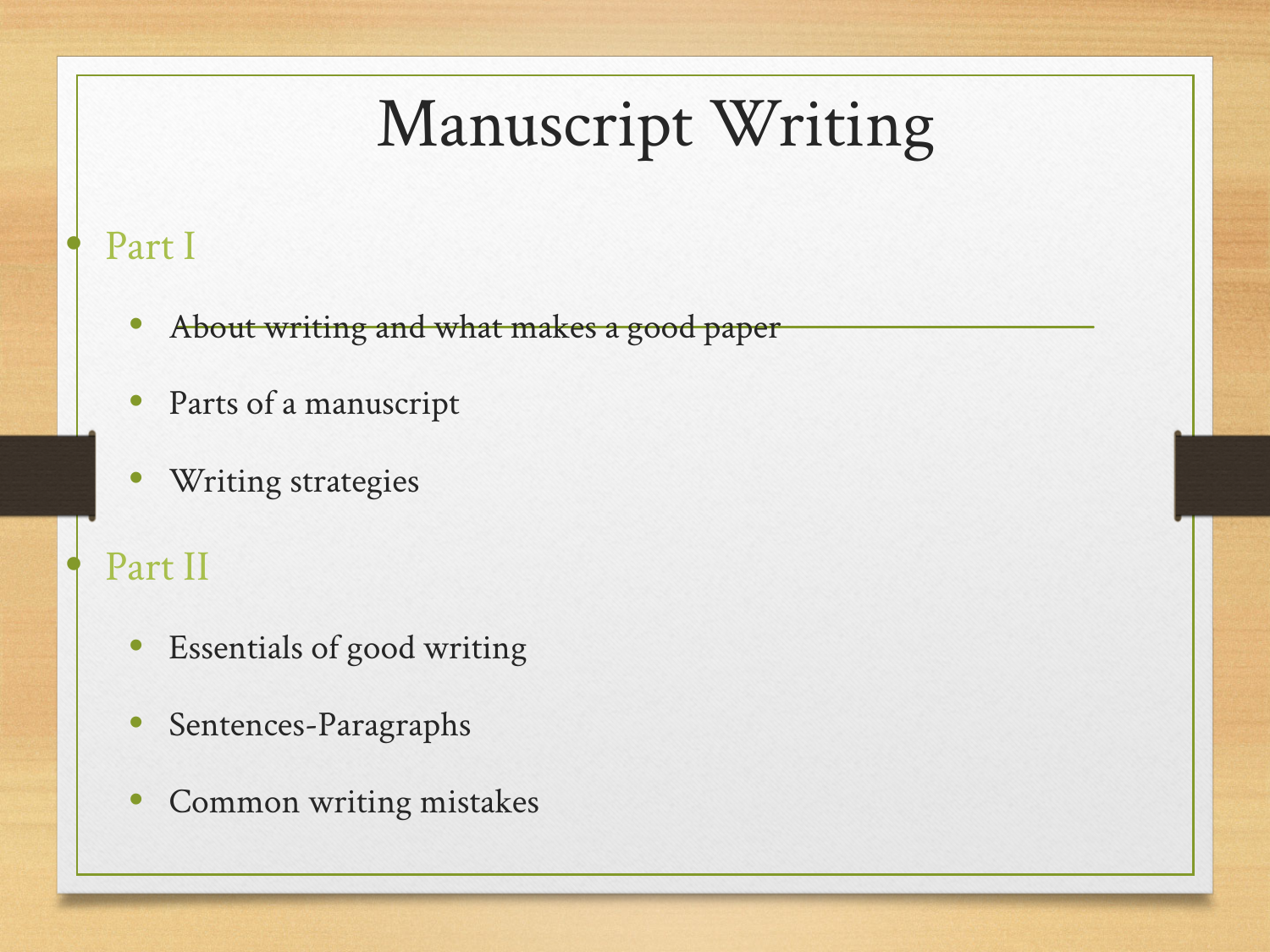

# Manuscript Writing
Part I
About writing and what makes a good paper
Parts of a manuscript
Writing strategies
Part II
Essentials of good writing
Sentences-Paragraphs
Common writing mistakes